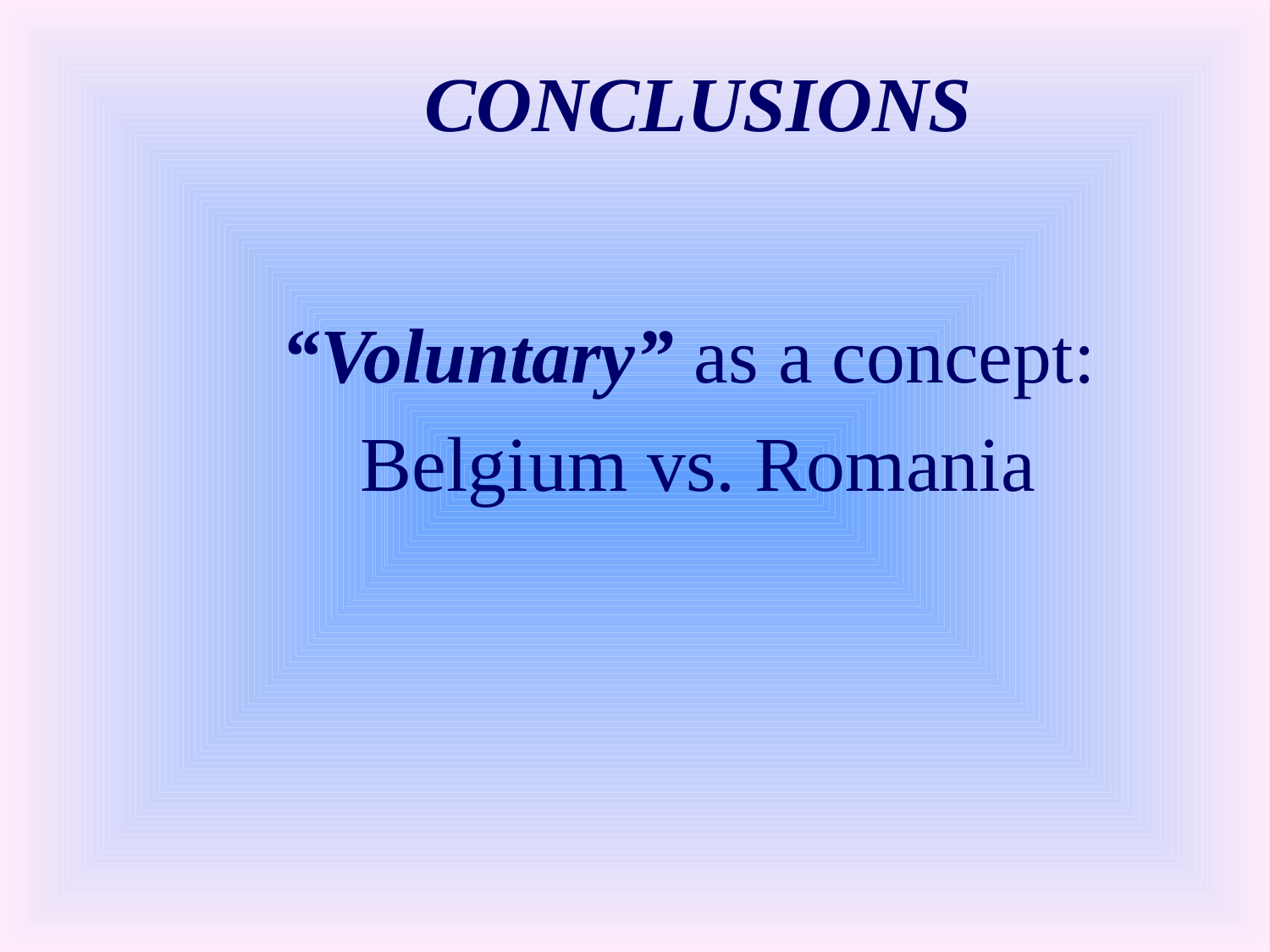

# CONCLUSIONS

“Voluntary” as a concept:
Belgium vs. Romania